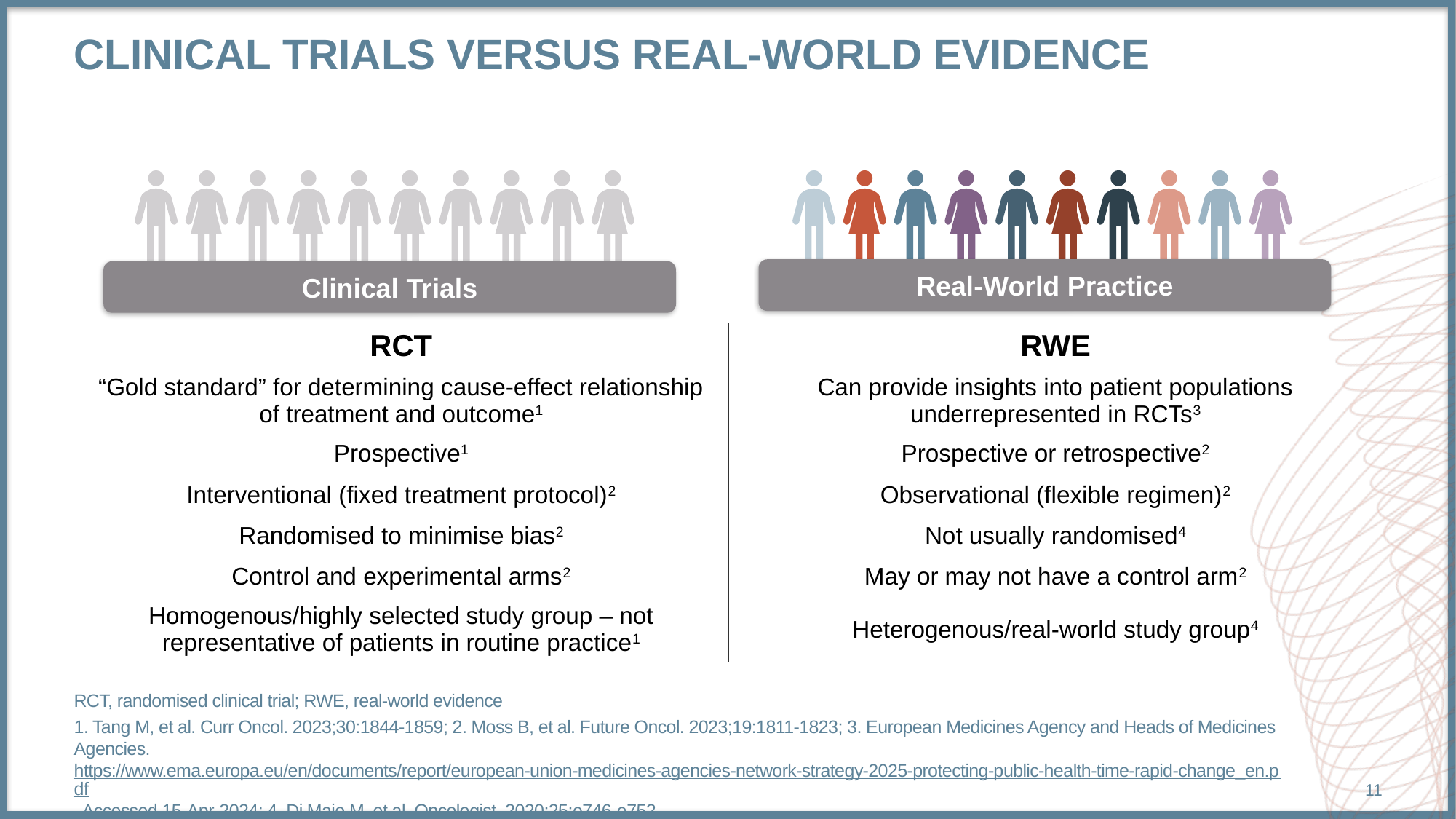

# Clinical trials versus Real-World Evidence

Real-World Practice
Clinical Trials
| RCT | RWE |
| --- | --- |
| “Gold standard” for determining cause-effect relationship of treatment and outcome1 | Can provide insights into patient populations underrepresented in RCTs3 |
| Prospective1 | Prospective or retrospective2 |
| Interventional (fixed treatment protocol)2 | Observational (flexible regimen)2 |
| Randomised to minimise bias2 | Not usually randomised4 |
| Control and experimental arms2 | May or may not have a control arm2 |
| Homogenous/highly selected study group – not representative of patients in routine practice1 | Heterogenous/real-world study group4 |
RCT, randomised clinical trial; RWE, real-world evidence
1. Tang M, et al. Curr Oncol. 2023;30:1844-1859; 2. Moss B, et al. Future Oncol. 2023;19:1811-1823; 3. European Medicines Agency and Heads of Medicines Agencies. https://www.ema.europa.eu/en/documents/report/european-union-medicines-agencies-network-strategy-2025-protecting-public-health-time-rapid-change_en.pdf. Accessed 15-Apr-2024; 4. Di Maio M, et al. Oncologist. 2020;25:e746-e752
11